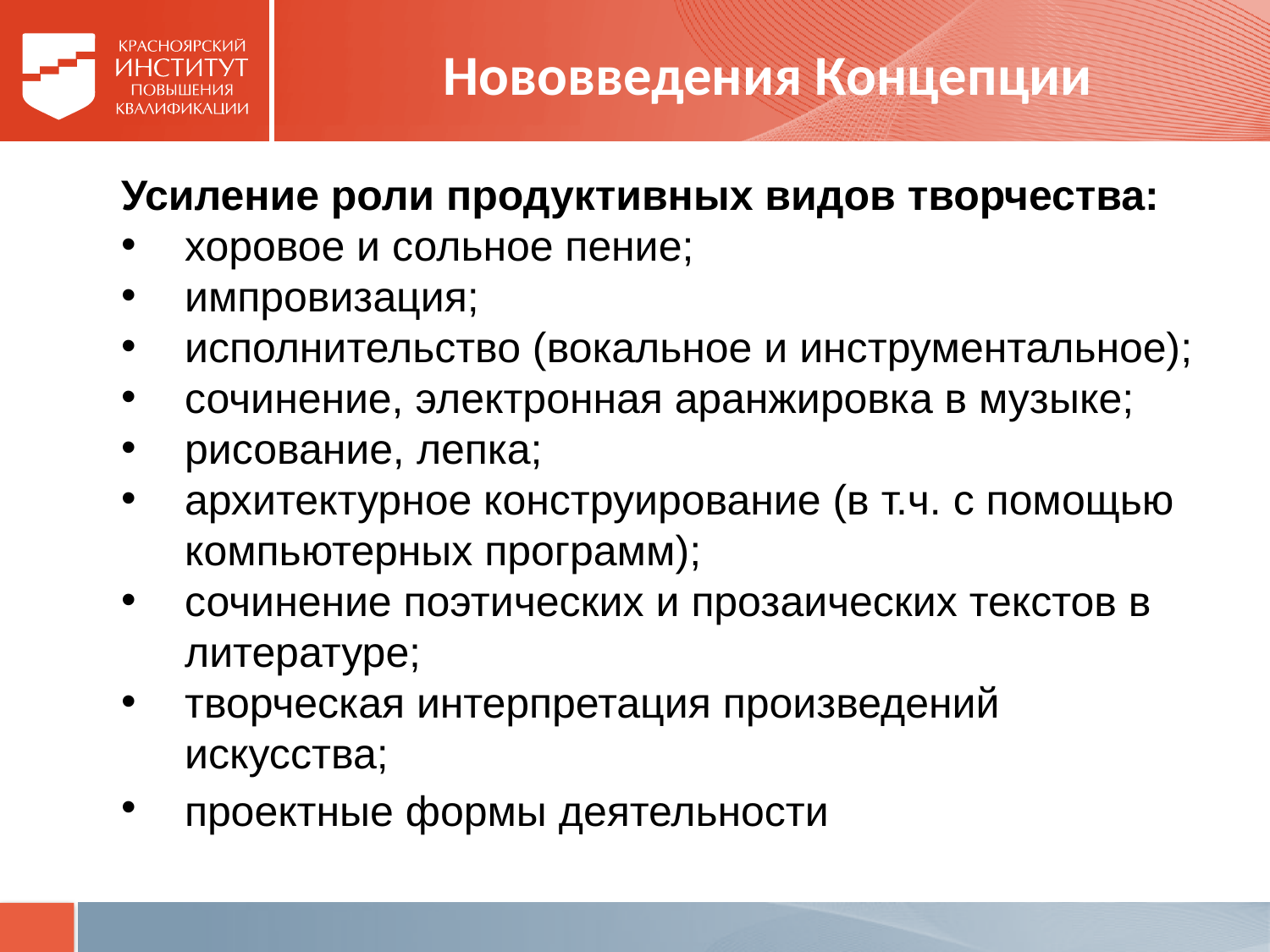

# Нововведения Концепции
Усиление роли продуктивных видов творчества:
хоровое и сольное пение;
импровизация;
исполнительство (вокальное и инструментальное);
сочинение, электронная аранжировка в музыке;
рисование, лепка;
архитектурное конструирование (в т.ч. с помощью компьютерных программ);
сочинение поэтических и прозаических текстов в литературе;
творческая интерпретация произведений искусства;
проектные формы деятельности